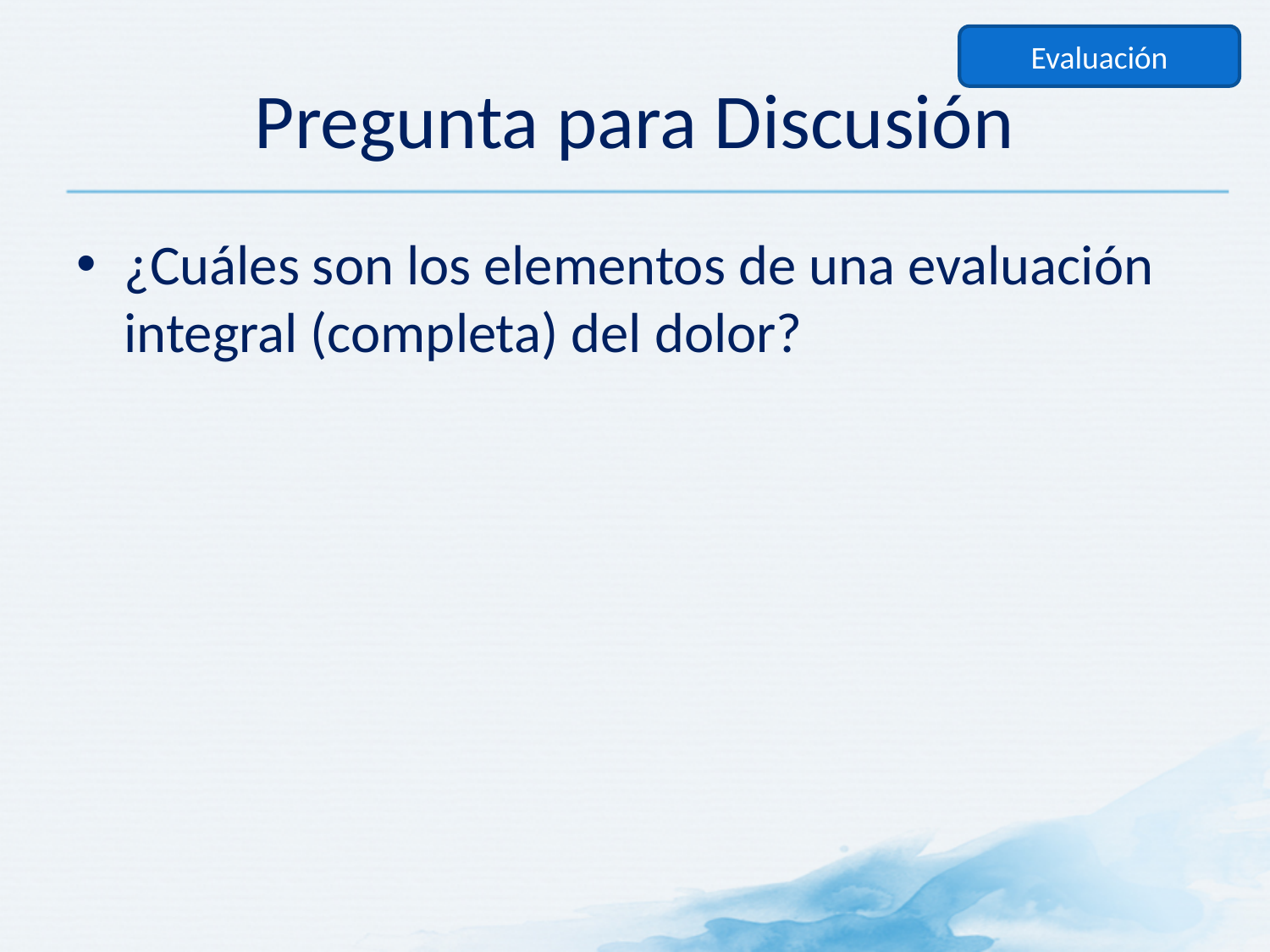

Evaluación
# Pregunta para Discusión
¿Cuáles son los elementos de una evaluación integral (completa) del dolor?